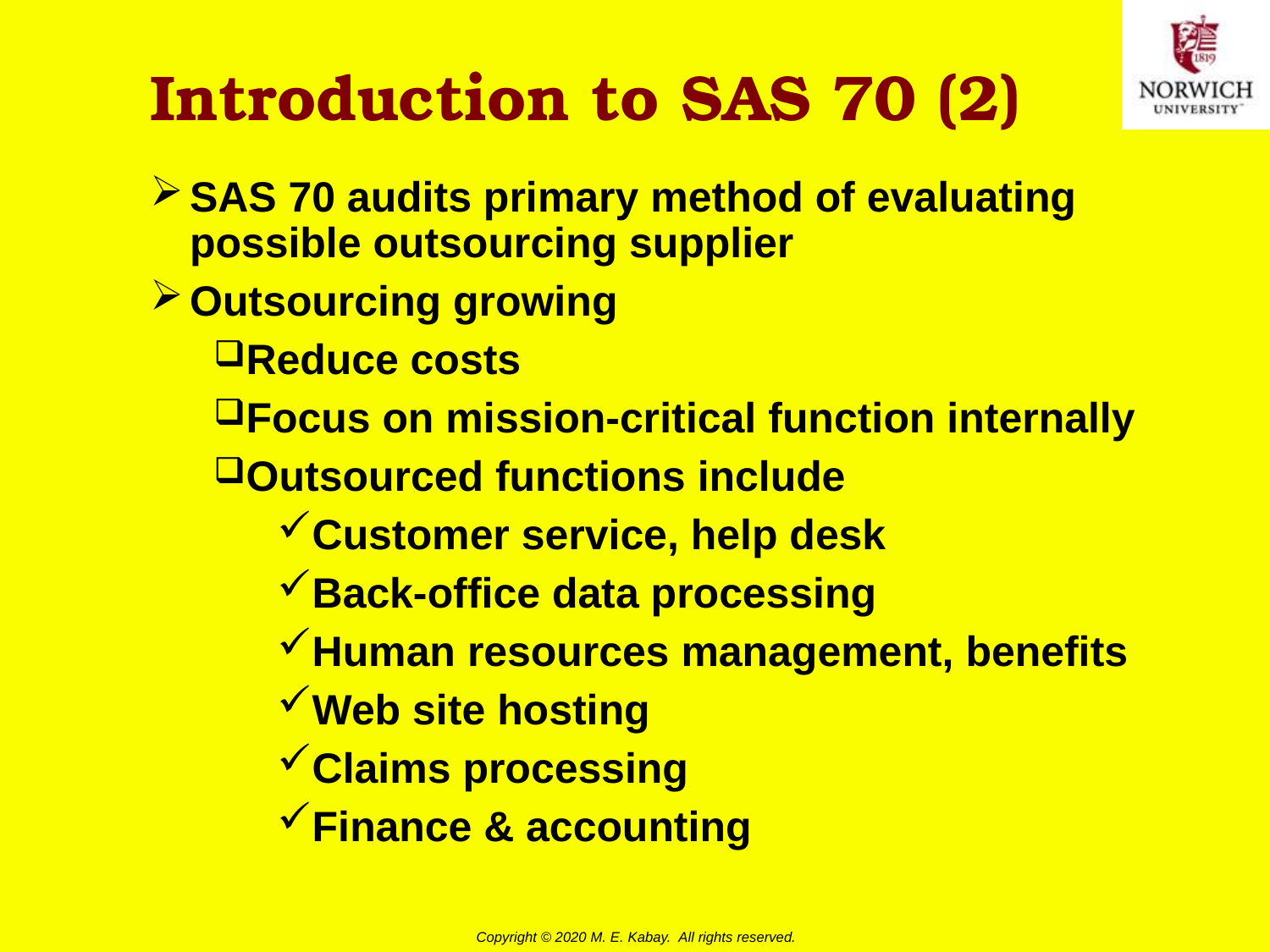

# Introduction to SAS 70 (2)
SAS 70 audits primary method of evaluating possible outsourcing supplier
Outsourcing growing
Reduce costs
Focus on mission-critical function internally
Outsourced functions include
Customer service, help desk
Back-office data processing
Human resources management, benefits
Web site hosting
Claims processing
Finance & accounting